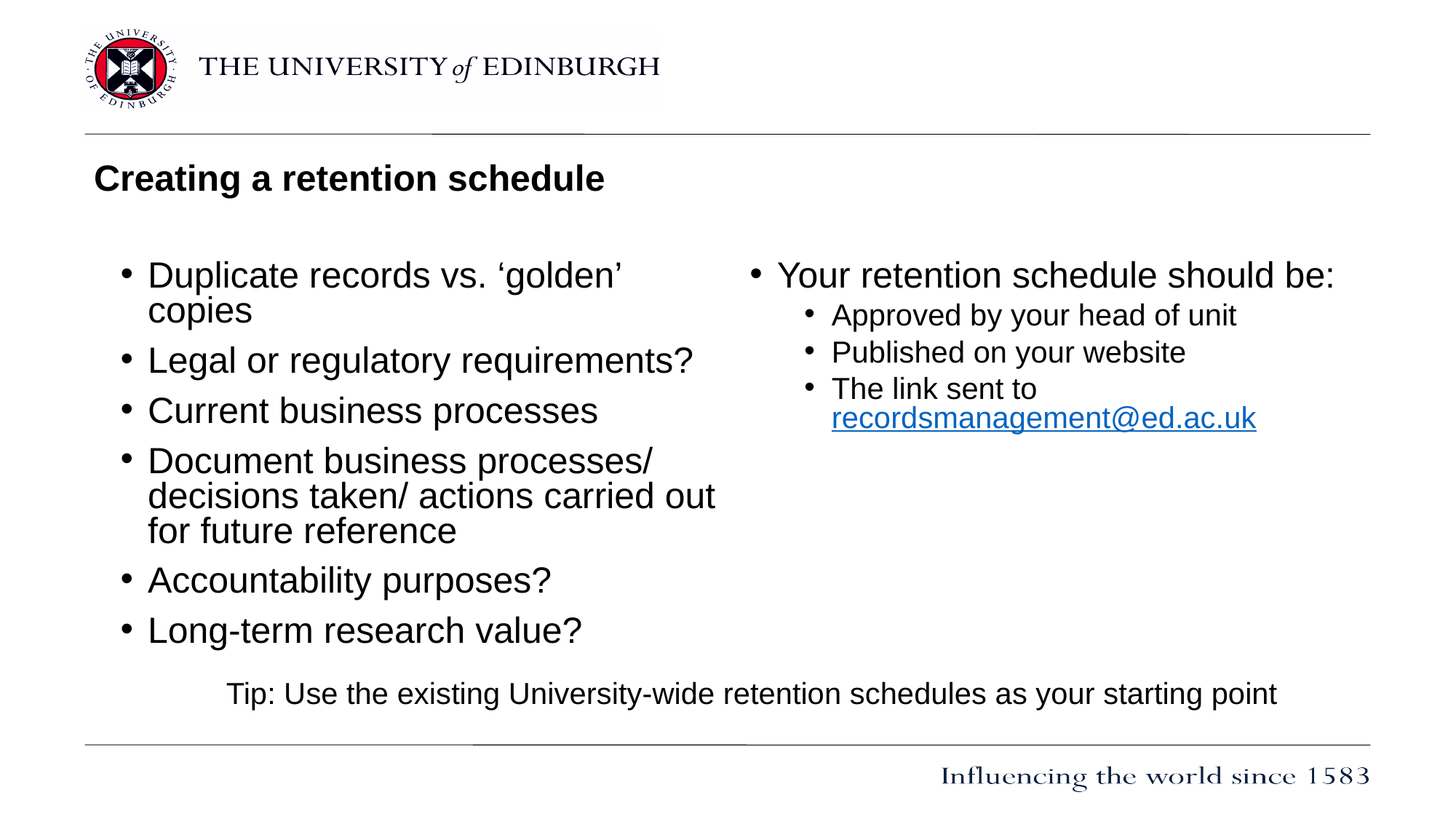

# Creating a retention schedule
Duplicate records vs. ‘golden’ copies
Legal or regulatory requirements?
Current business processes
Document business processes/ decisions taken/ actions carried out for future reference
Accountability purposes?
Long-term research value?
Your retention schedule should be:
Approved by your head of unit
Published on your website
The link sent to recordsmanagement@ed.ac.uk
Tip: Use the existing University-wide retention schedules as your starting point